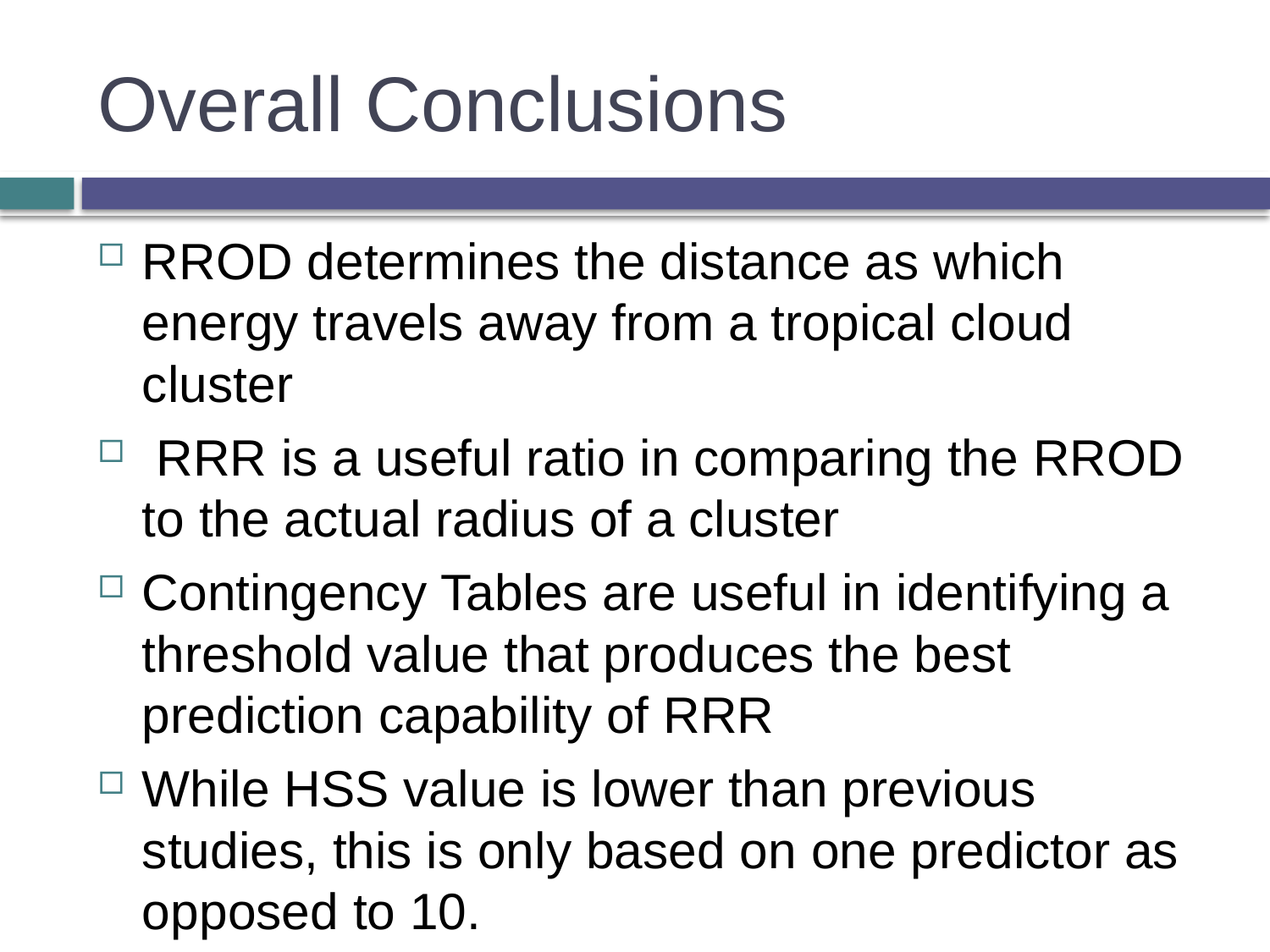

# Overall Conclusions
RROD determines the distance as which energy travels away from a tropical cloud cluster
 RRR is a useful ratio in comparing the RROD to the actual radius of a cluster
Contingency Tables are useful in identifying a threshold value that produces the best prediction capability of RRR
While HSS value is lower than previous studies, this is only based on one predictor as opposed to 10.